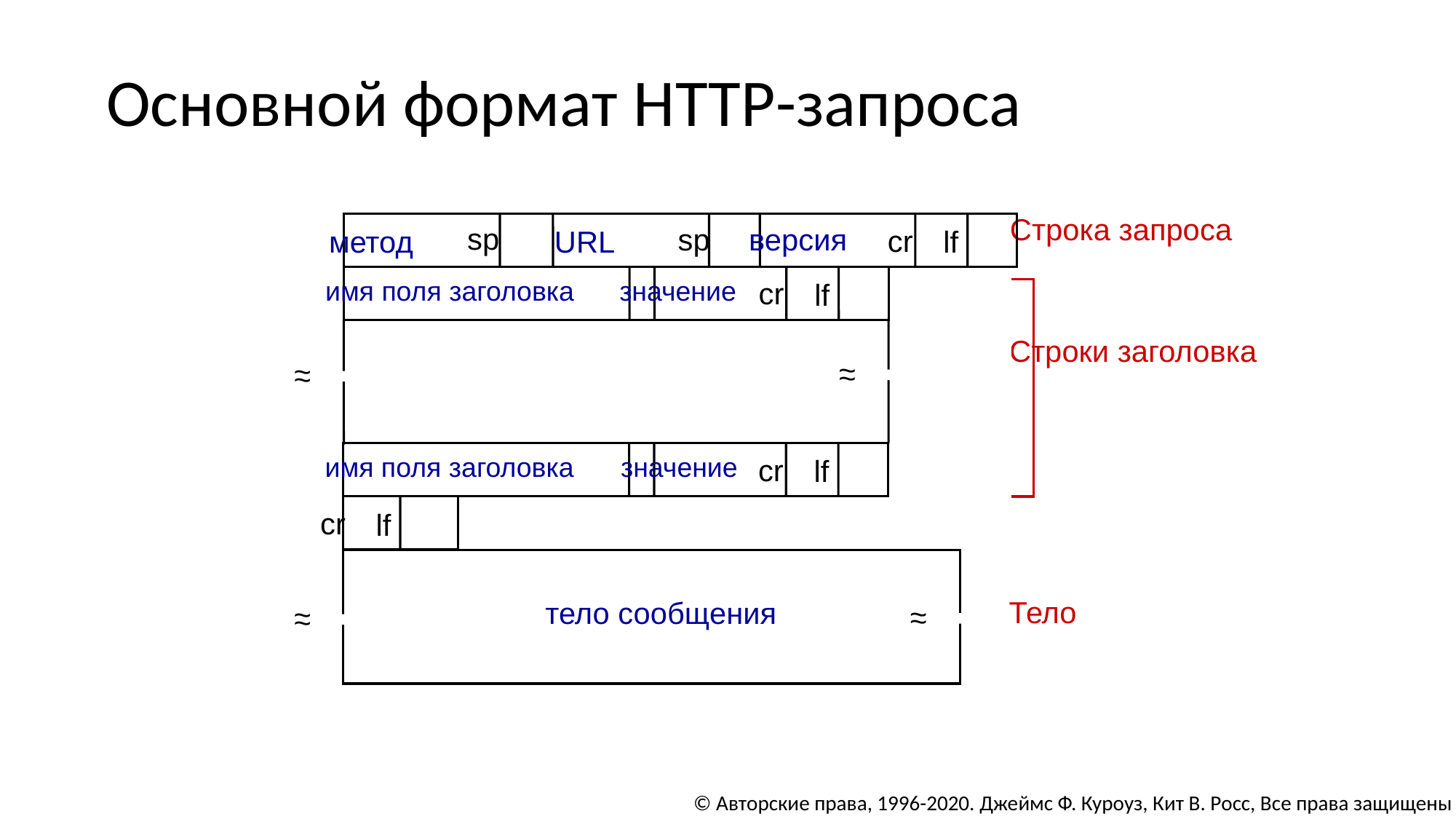

# Основной формат HTTP-запроса
Строка запроса

sp
sp
версия
cr
метод
URL
lf

имя поля заголовка
значение
cr
lf

Строки заголовка
~
~

~
~

имя поля заголовка
значение
cr
lf

cr
lf

тело сообщения
~
~

~
~

Тело
© Авторские права, 1996-2020. Джеймс Ф. Куроуз, Кит В. Росс, Все права защищены